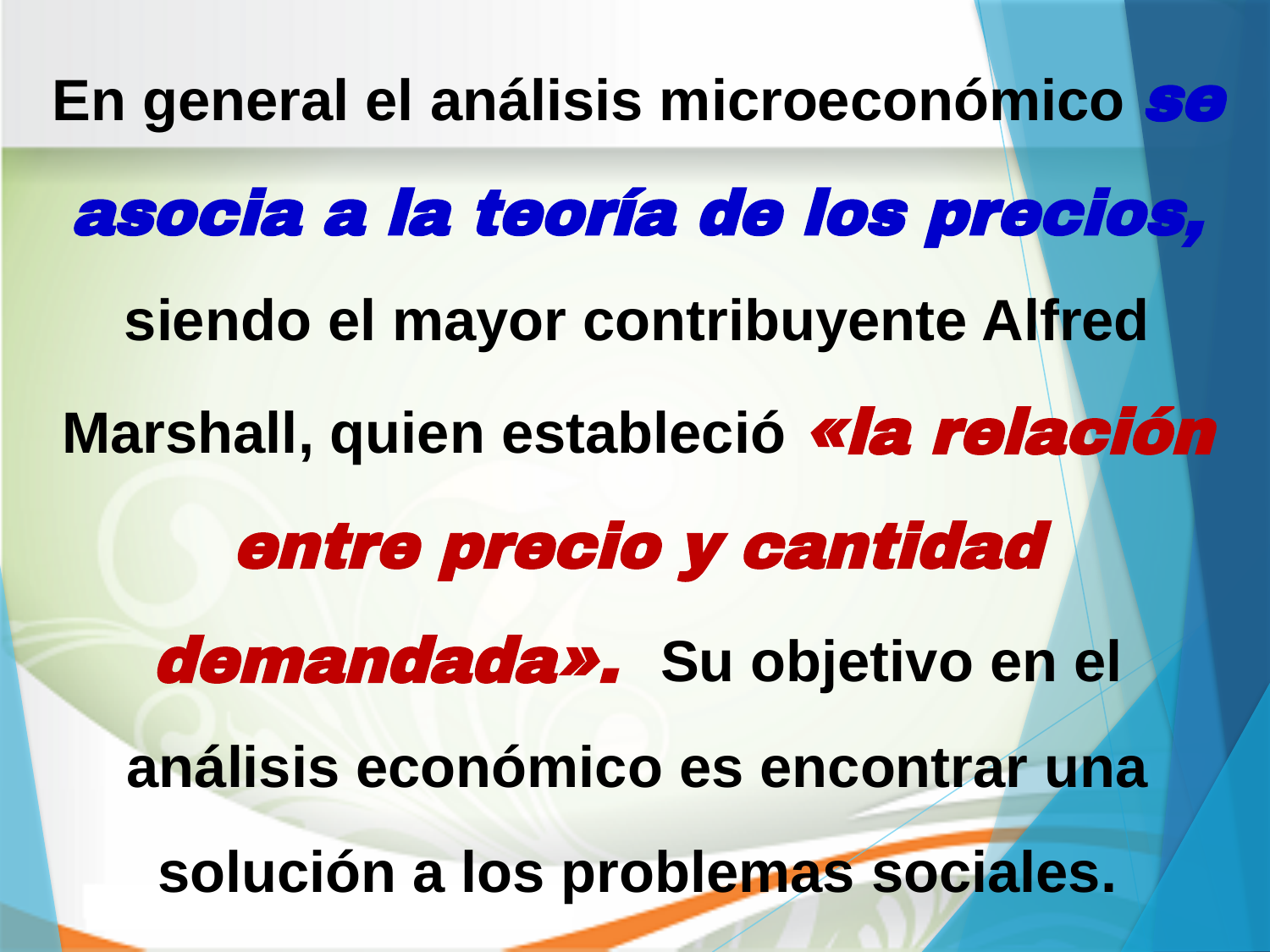

En general el análisis microeconómico se asocia a la teoría de los precios, siendo el mayor contribuyente Alfred Marshall, quien estableció «la relación entre precio y cantidad demandada».  Su objetivo en el análisis económico es encontrar una solución a los problemas sociales.
9